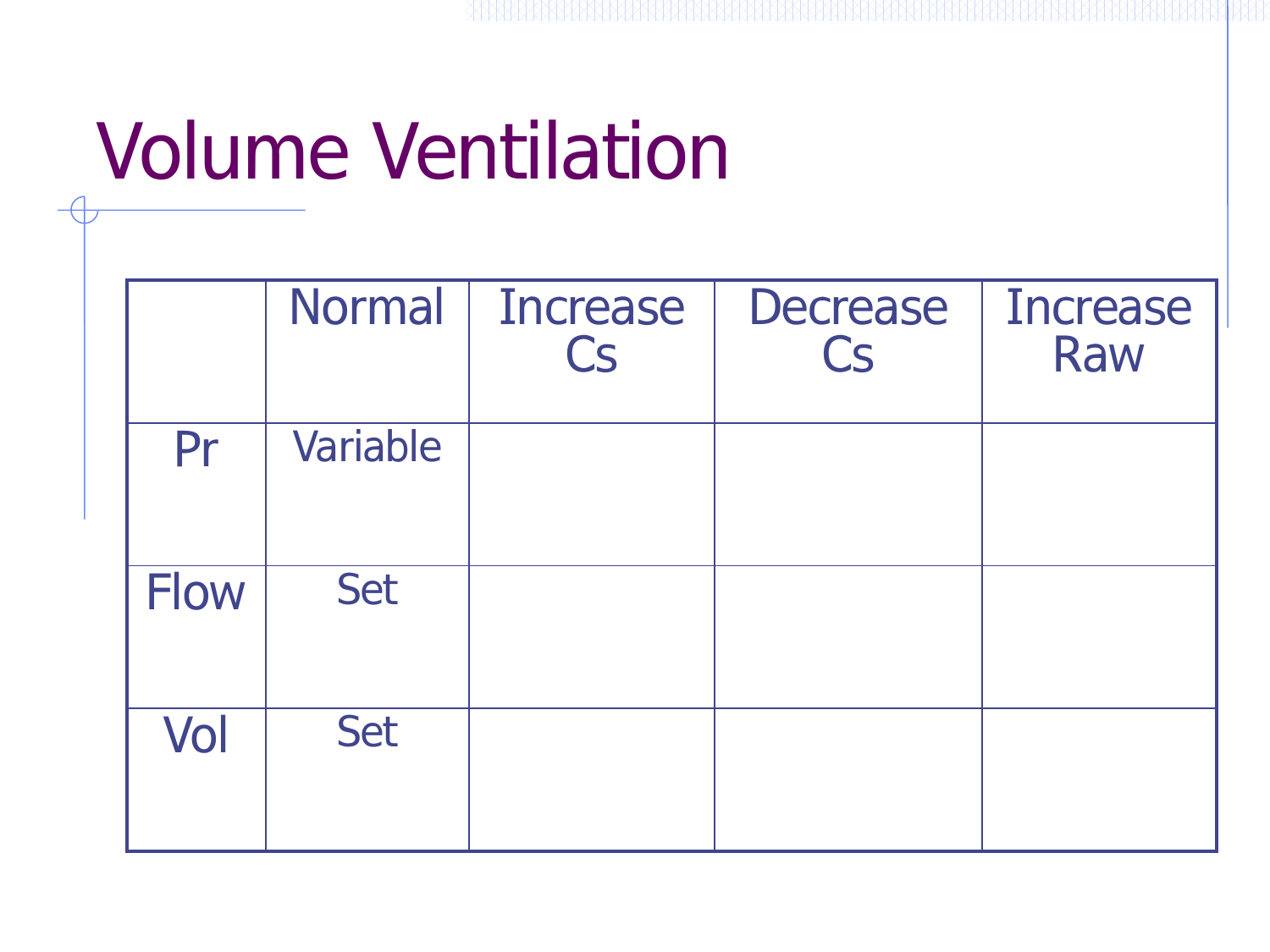

# Volume Ventilation
|  | Normal | Increase Cs | Decrease Cs | Increase Raw |
| --- | --- | --- | --- | --- |
| Pr | Variable |  |  |  |
| Flow | Set |  |  |  |
| Vol | Set |  |  |  |